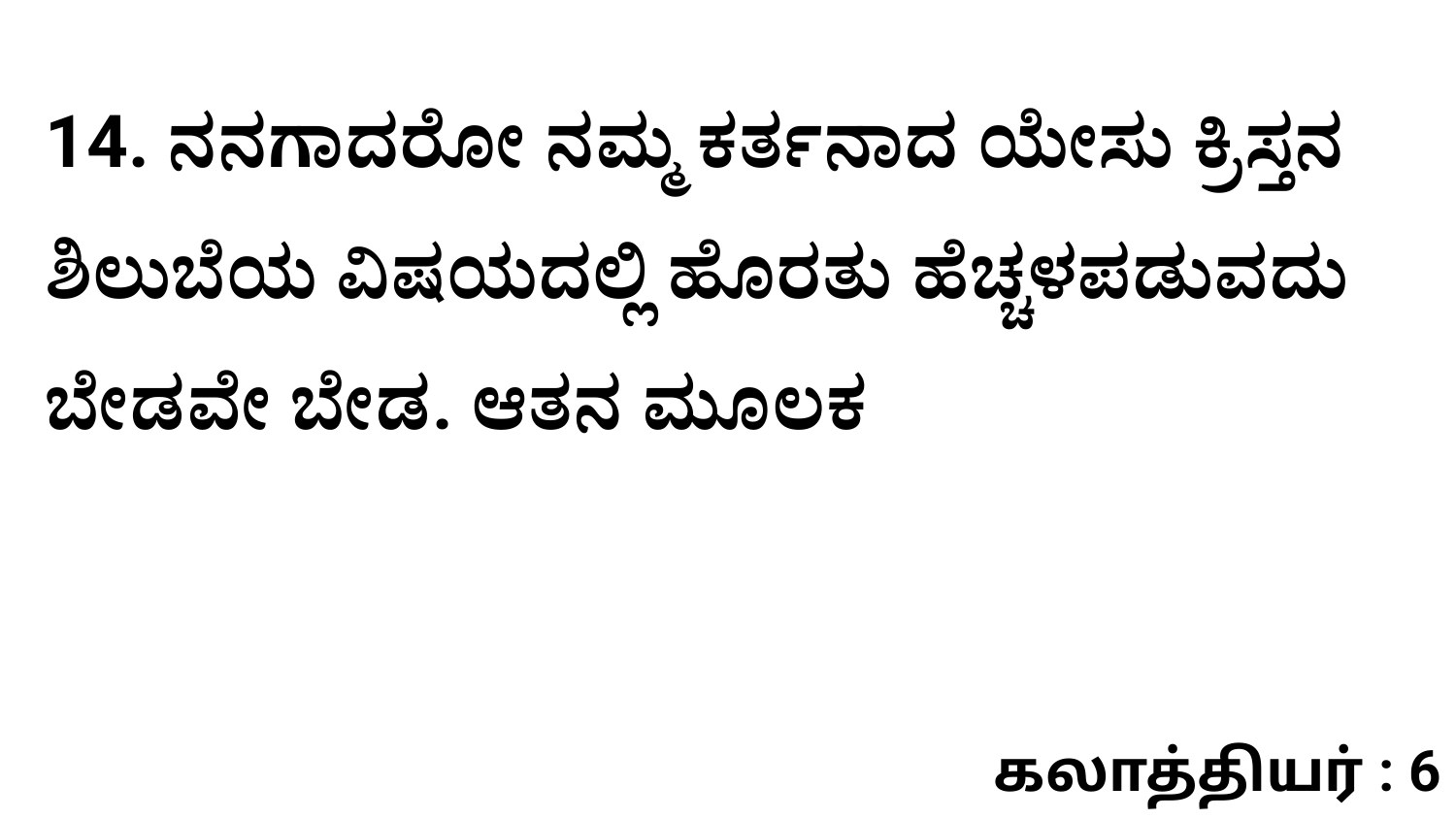

14. ನನಗಾದರೋ ನಮ್ಮ ಕರ್ತನಾದ ಯೇಸು ಕ್ರಿಸ್ತನ ಶಿಲುಬೆಯ ವಿಷಯದಲ್ಲಿ ಹೊರತು ಹೆಚ್ಚಳಪಡುವದು ಬೇಡವೇ ಬೇಡ. ಆತನ ಮೂಲಕ
கலாத்தியர் : 6